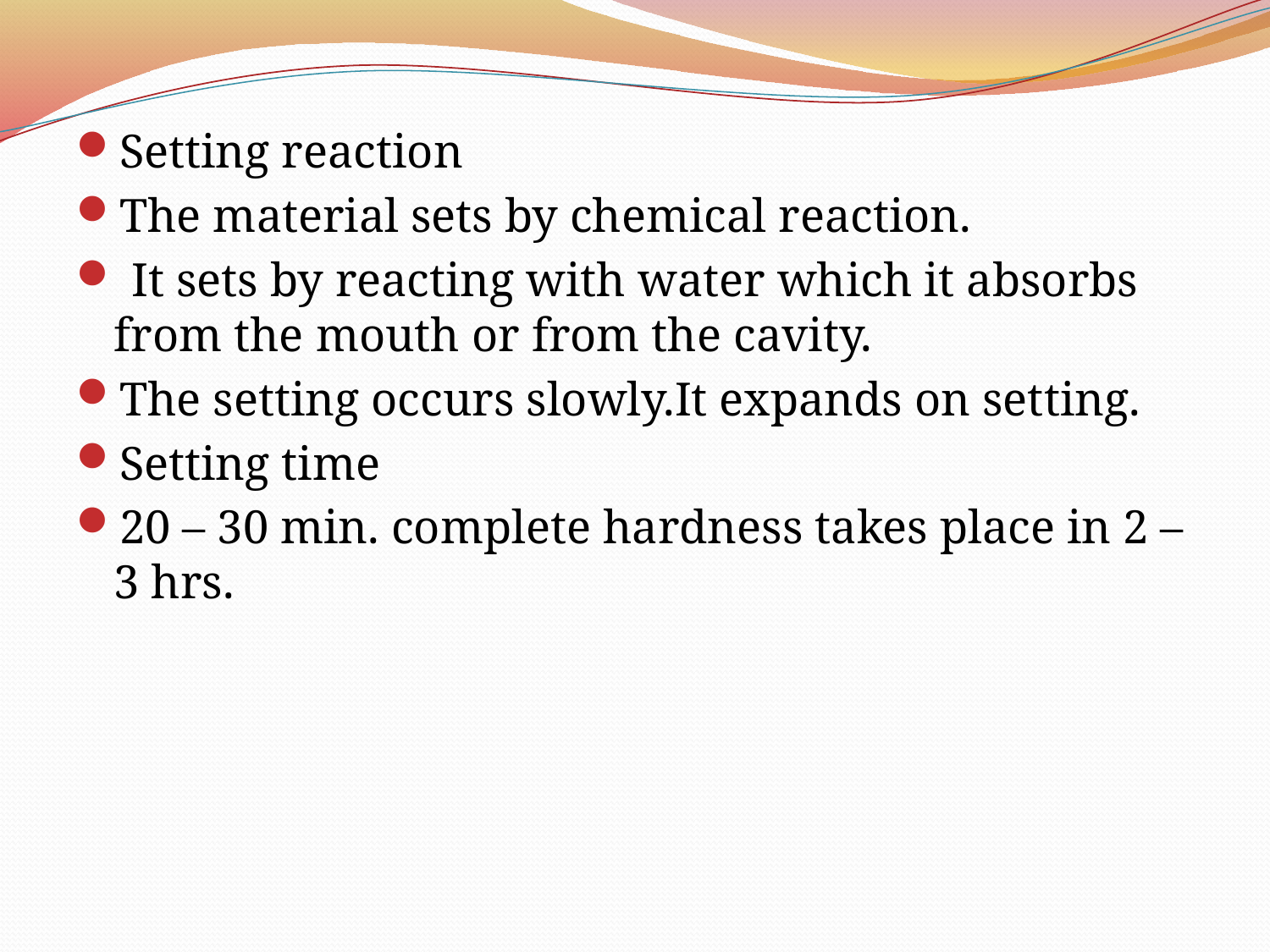

Setting reaction
The material sets by chemical reaction.
 It sets by reacting with water which it absorbs from the mouth or from the cavity.
The setting occurs slowly.It expands on setting.
Setting time
20 – 30 min. complete hardness takes place in 2 – 3 hrs.